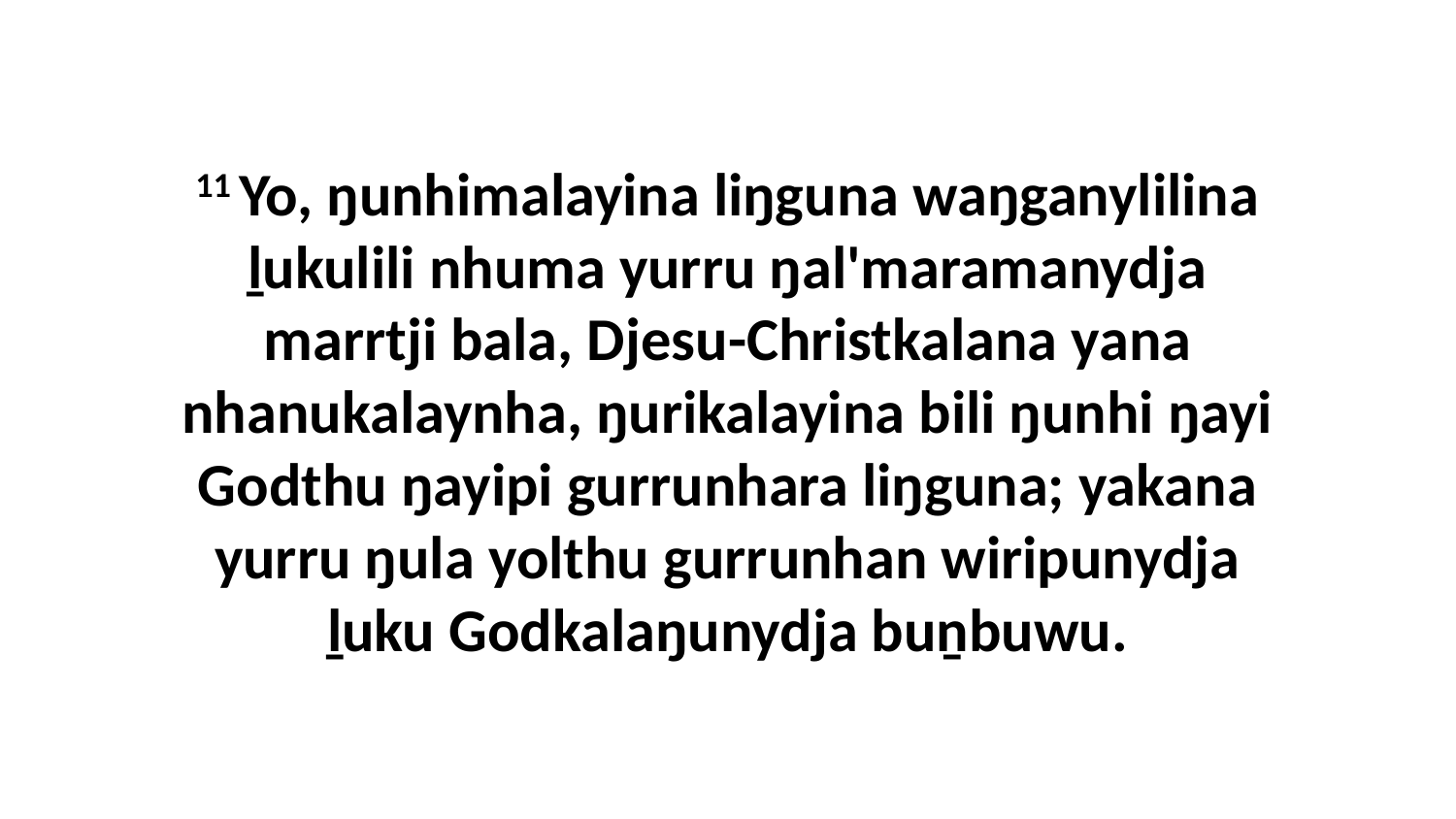

11 Yo, ŋunhimalayina liŋguna waŋganylilina ḻukulili nhuma yurru ŋal'maramanydja marrtji bala, Djesu-Christkalana yana nhanukalaynha, ŋurikalayina bili ŋunhi ŋayi Godthu ŋayipi gurrunhara liŋguna; yakana yurru ŋula yolthu gurrunhan wiripunydja ḻuku Godkalaŋunydja buṉbuwu.